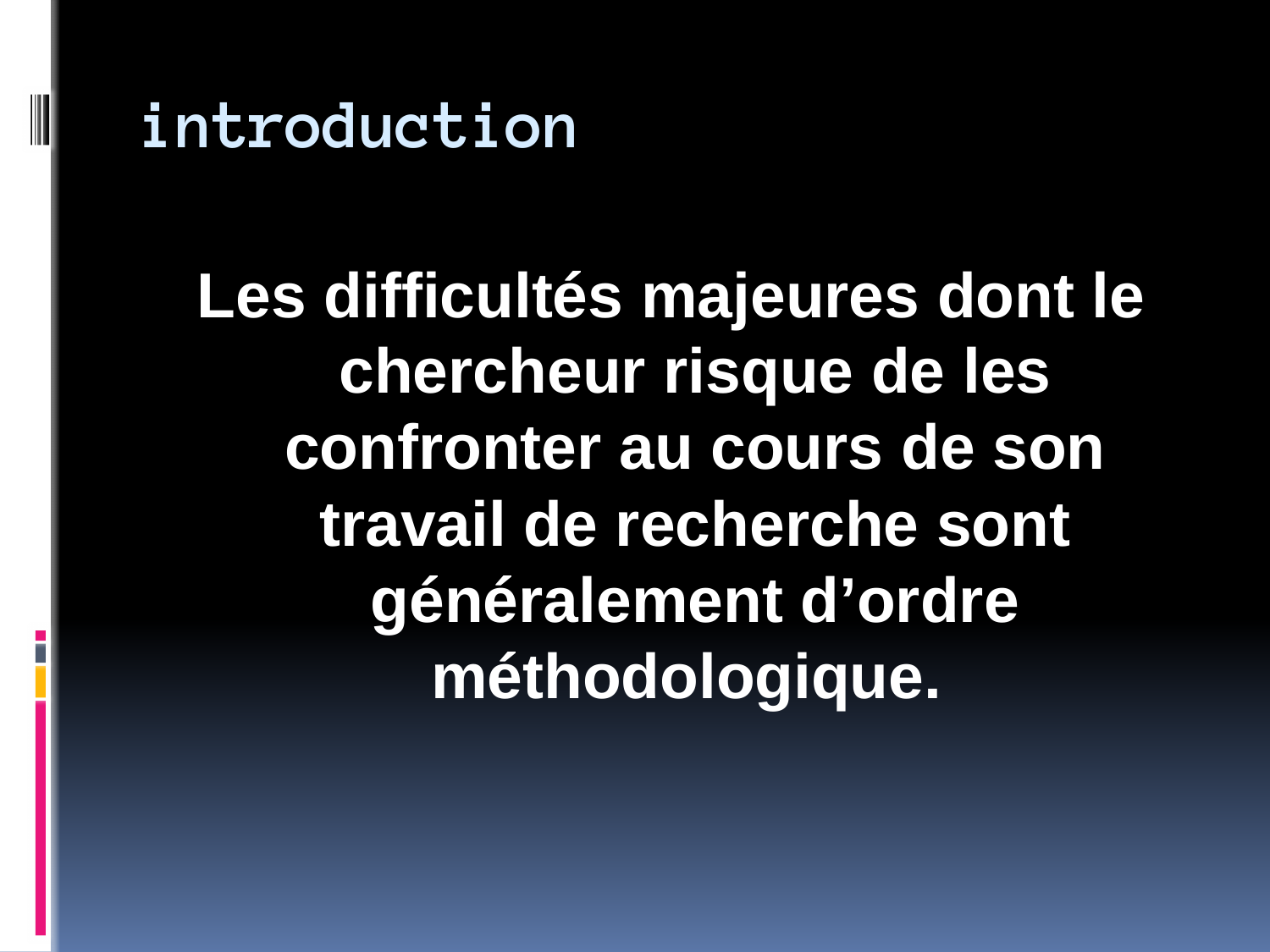

# introduction
Les difficultés majeures dont le chercheur risque de les confronter au cours de son travail de recherche sont généralement d’ordre méthodologique.